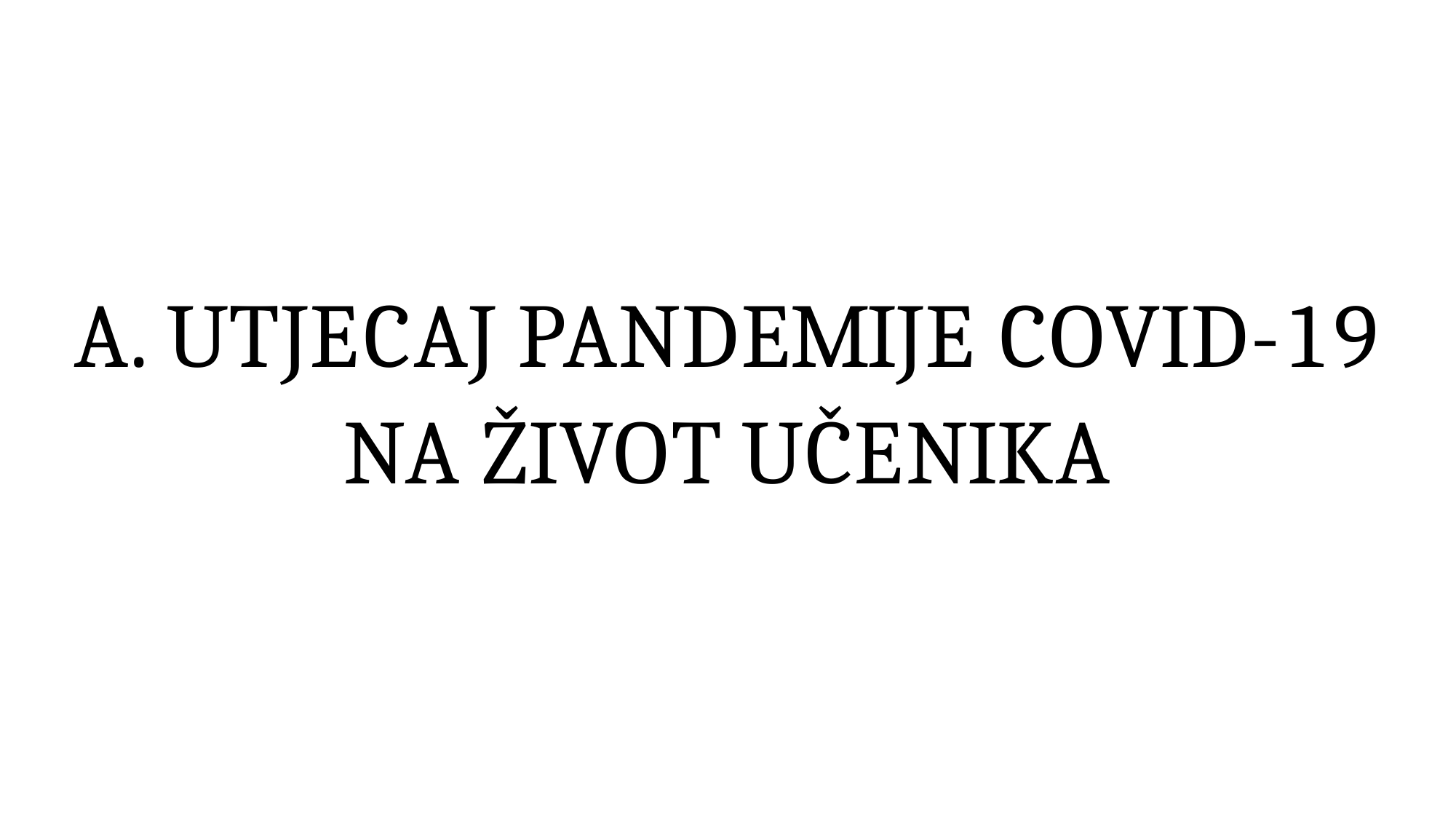

# A. UTJECAJ PANDEMIJE COVID-19 NA ŽIVOT UČENIKA